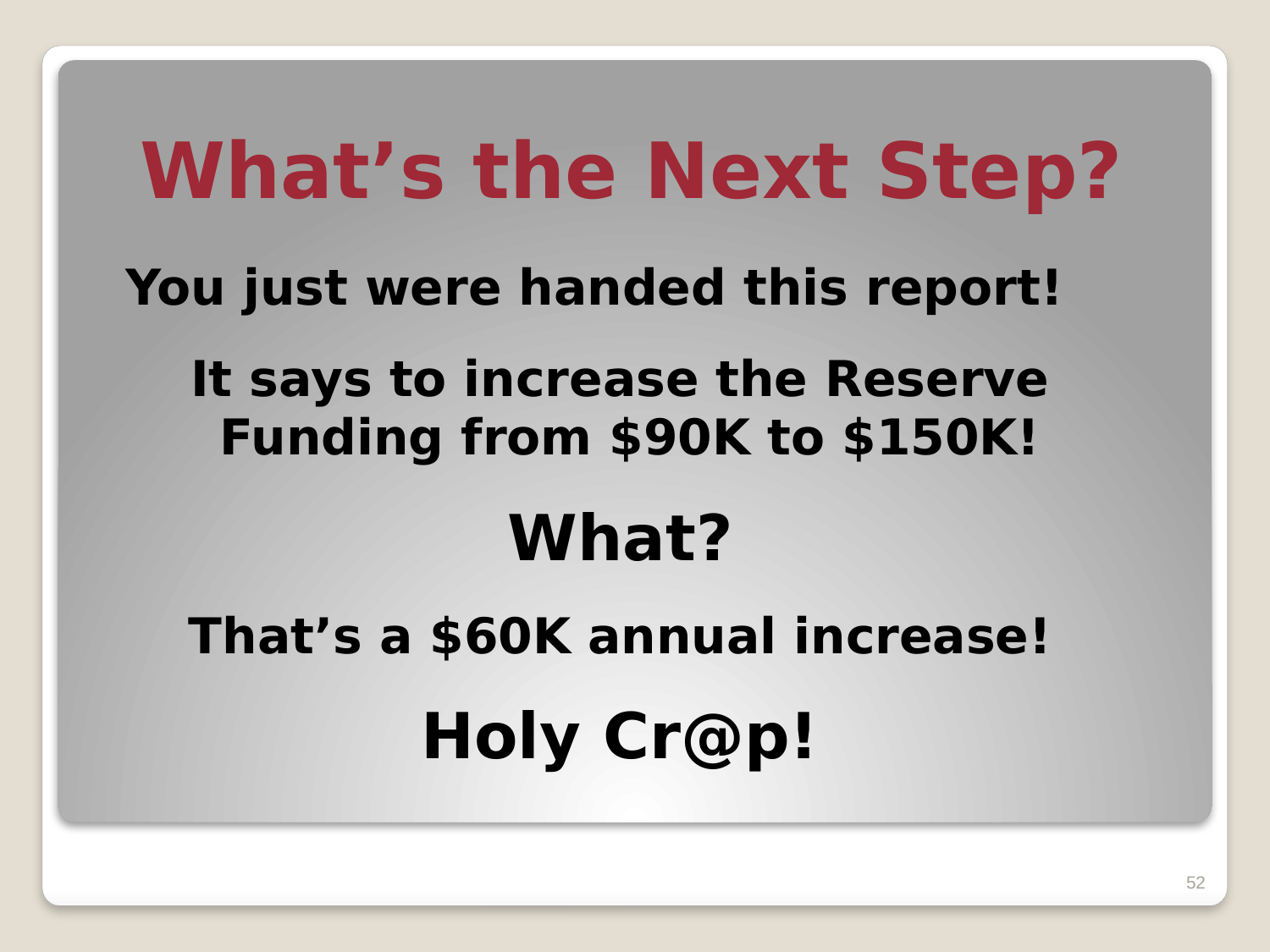

# What’s the Next Step?
You just were handed this report!
It says to increase the Reserve Funding from $90K to $150K!
What?
That’s a $60K annual increase!
Holy Cr@p!

52